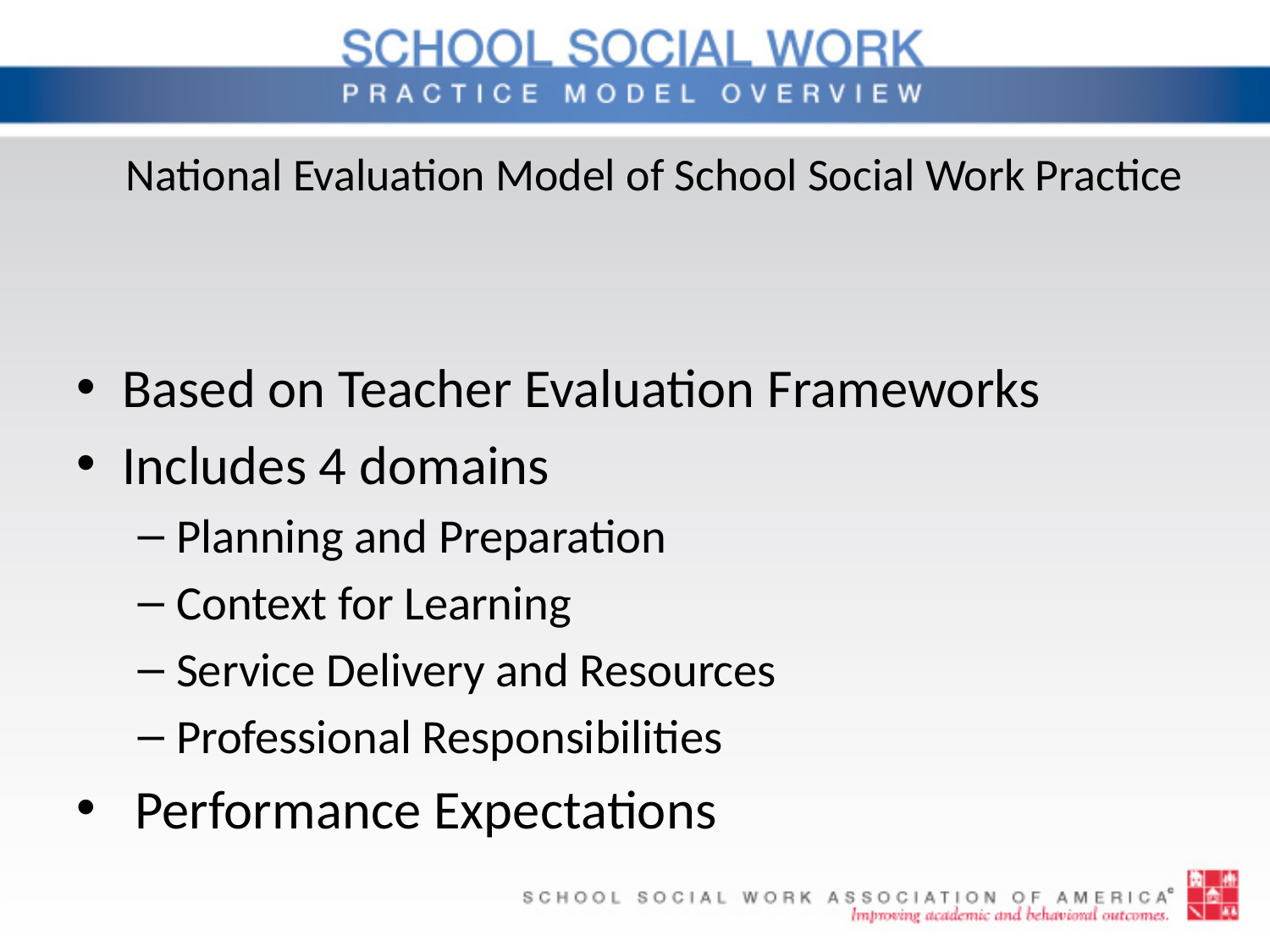

# National Evaluation Model of School Social Work Practice
Based on Teacher Evaluation Frameworks
Includes 4 domains
Planning and Preparation
Context for Learning
Service Delivery and Resources
Professional Responsibilities
 Performance Expectations